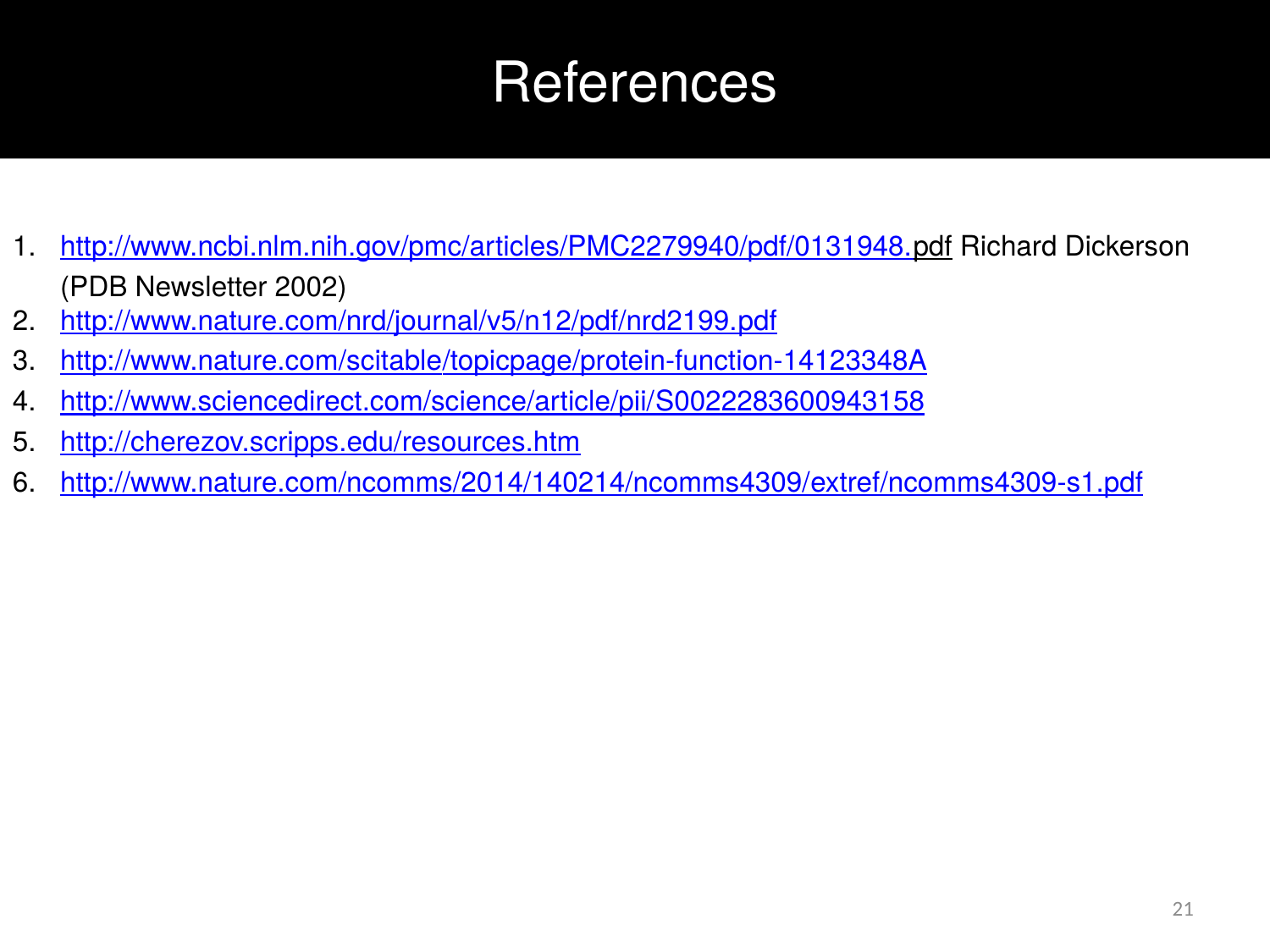

# References
http://www.ncbi.nlm.nih.gov/pmc/articles/PMC2279940/pdf/0131948.pdf Richard Dickerson (PDB Newsletter 2002)
http://www.nature.com/nrd/journal/v5/n12/pdf/nrd2199.pdf
http://www.nature.com/scitable/topicpage/protein-function-14123348A
http://www.sciencedirect.com/science/article/pii/S0022283600943158
http://cherezov.scripps.edu/resources.htm
http://www.nature.com/ncomms/2014/140214/ncomms4309/extref/ncomms4309-s1.pdf

21